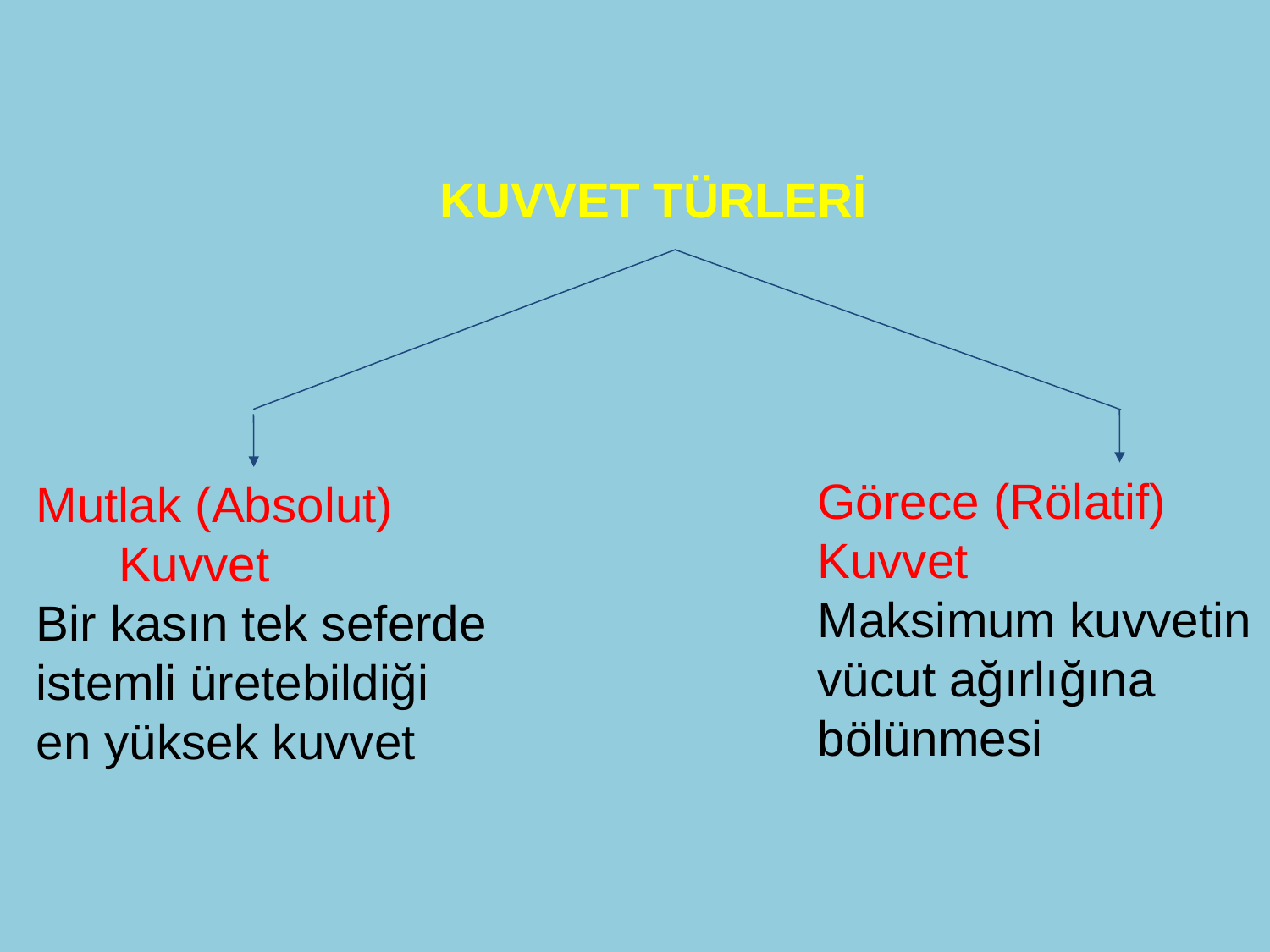

KUVVET TÜRLERİ

Görece (Rölatif)
Kuvvet
Maksimum kuvvetin
vücut ağırlığına
bölünmesi
Mutlak (Absolut)
      Kuvvet
Bir kasın tek seferde
istemli üretebildiği
en yüksek kuvvet